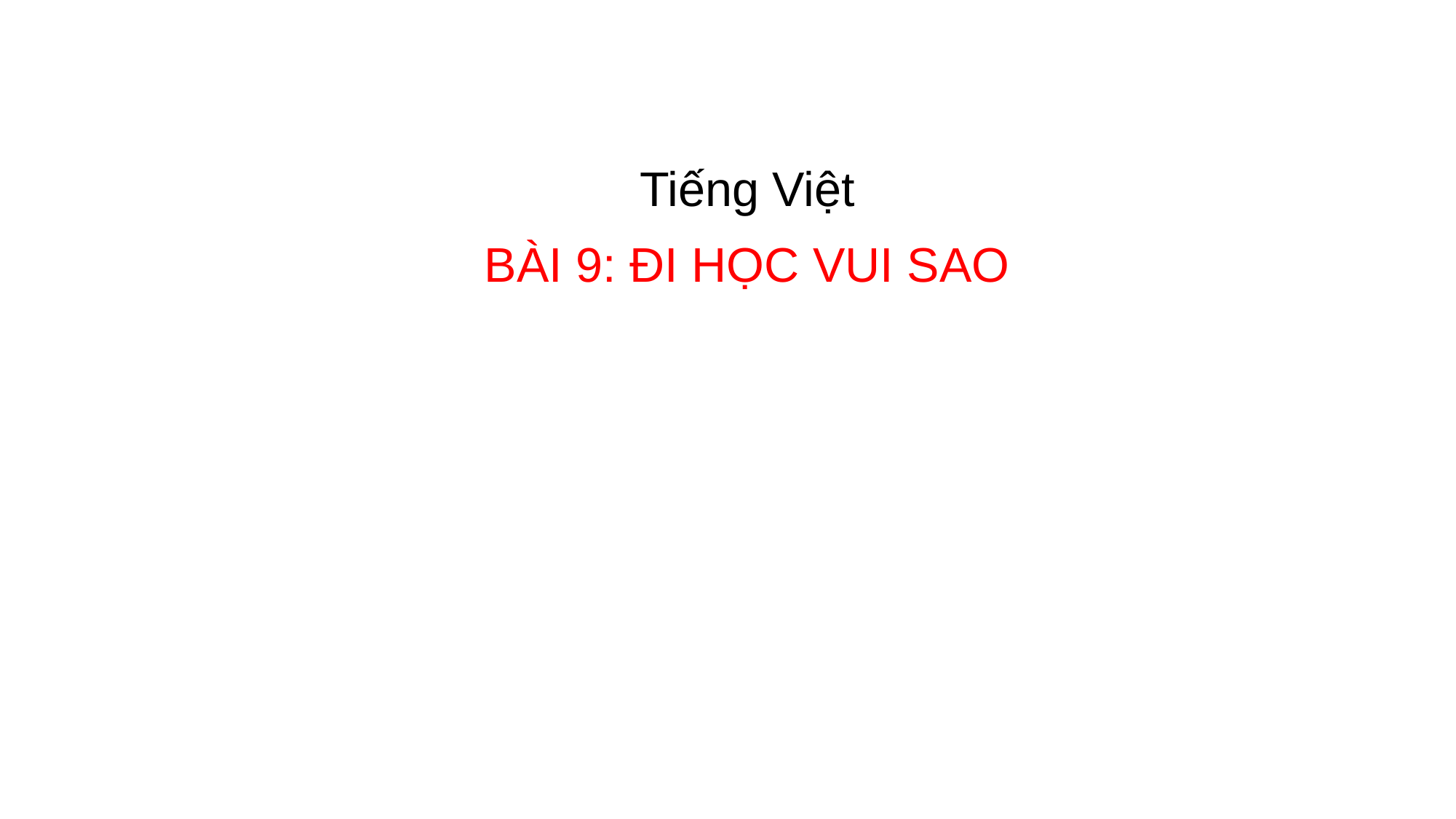

Tiếng Việt
BÀI 9: ĐI HỌC VUI SAO